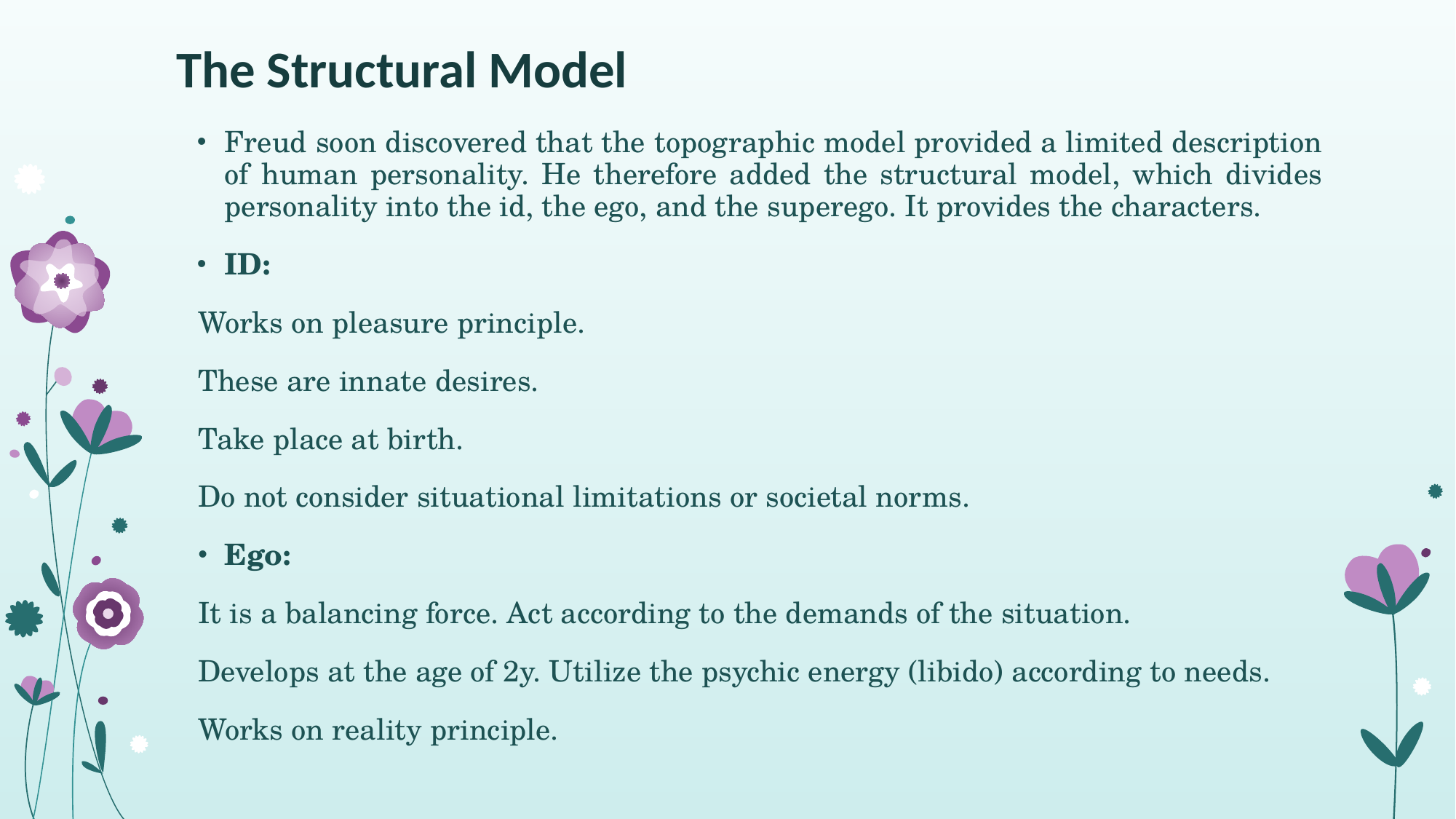

# The Structural Model
Freud soon discovered that the topographic model provided a limited description of human personality. He therefore added the structural model, which divides personality into the id, the ego, and the superego. It provides the characters.
ID:
Works on pleasure principle.
These are innate desires.
Take place at birth.
Do not consider situational limitations or societal norms.
Ego:
It is a balancing force. Act according to the demands of the situation.
Develops at the age of 2y. Utilize the psychic energy (libido) according to needs.
Works on reality principle.